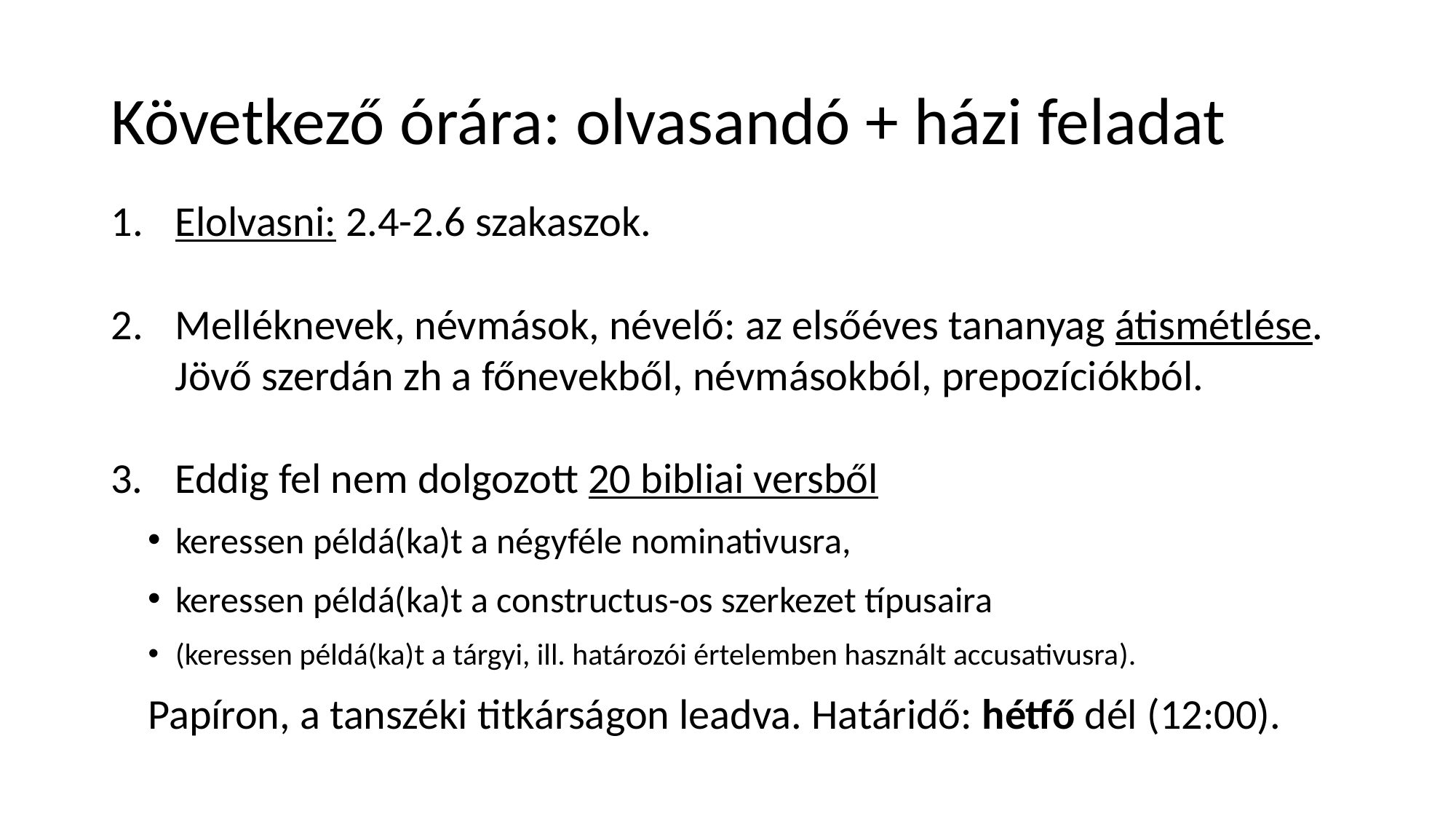

# Következő órára: olvasandó + házi feladat
Elolvasni: 2.4-2.6 szakaszok.

Melléknevek, névmások, névelő: az elsőéves tananyag átismétlése.
Jövő szerdán zh a főnevekből, névmásokból, prepozíciókból.

3.	Eddig fel nem dolgozott 20 bibliai versből
keressen példá(ka)t a négyféle nominativusra,
keressen példá(ka)t a constructus-os szerkezet típusaira
(keressen példá(ka)t a tárgyi, ill. határozói értelemben használt accusativusra).
Papíron, a tanszéki titkárságon leadva. Határidő: hétfő dél (12:00).